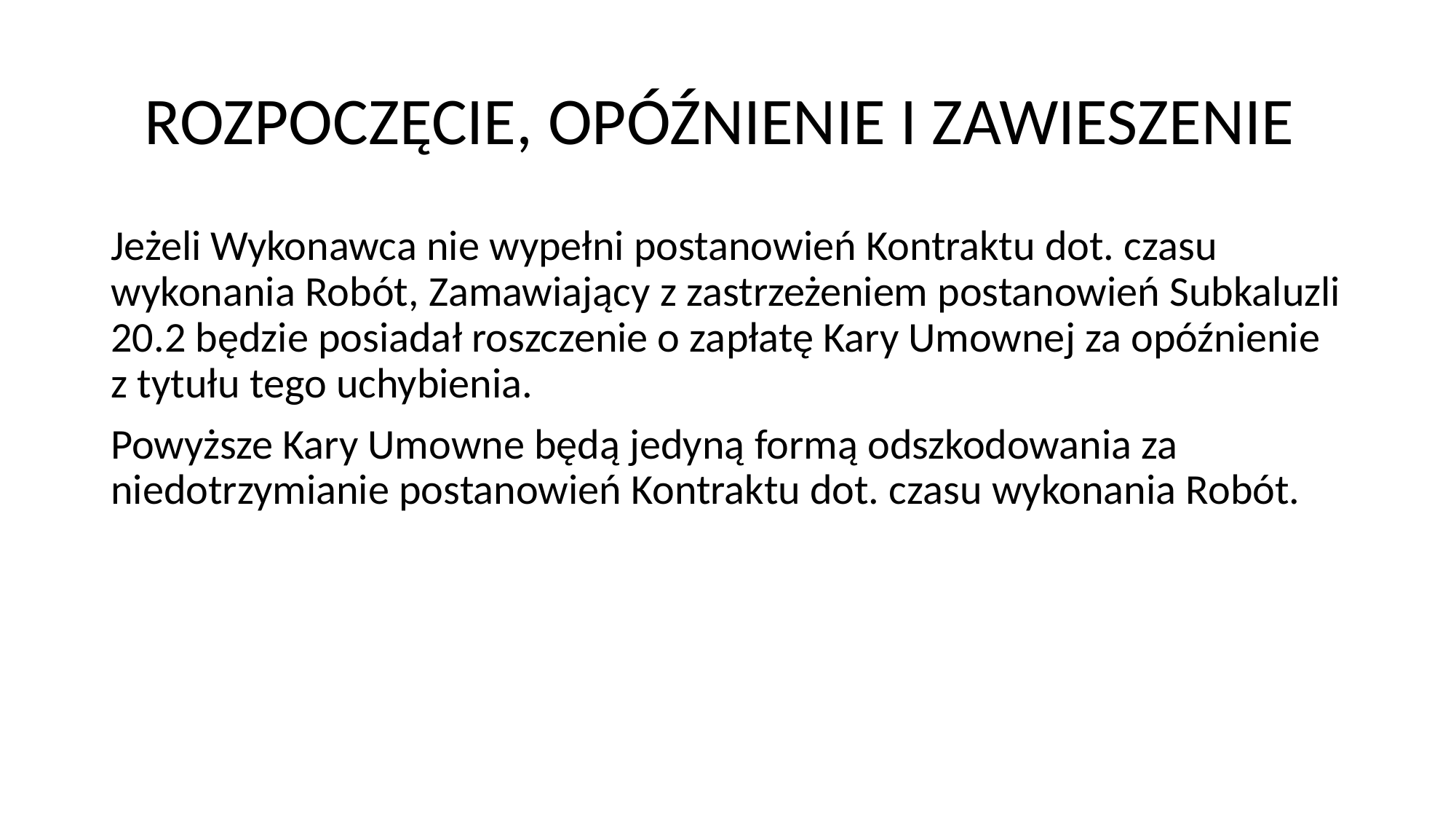

# ROZPOCZĘCIE, OPÓŹNIENIE I ZAWIESZENIE
Jeżeli Wykonawca nie wypełni postanowień Kontraktu dot. czasu wykonania Robót, Zamawiający z zastrzeżeniem postanowień Subkaluzli 20.2 będzie posiadał roszczenie o zapłatę Kary Umownej za opóźnienie z tytułu tego uchybienia.
Powyższe Kary Umowne będą jedyną formą odszkodowania za niedotrzymianie postanowień Kontraktu dot. czasu wykonania Robót.